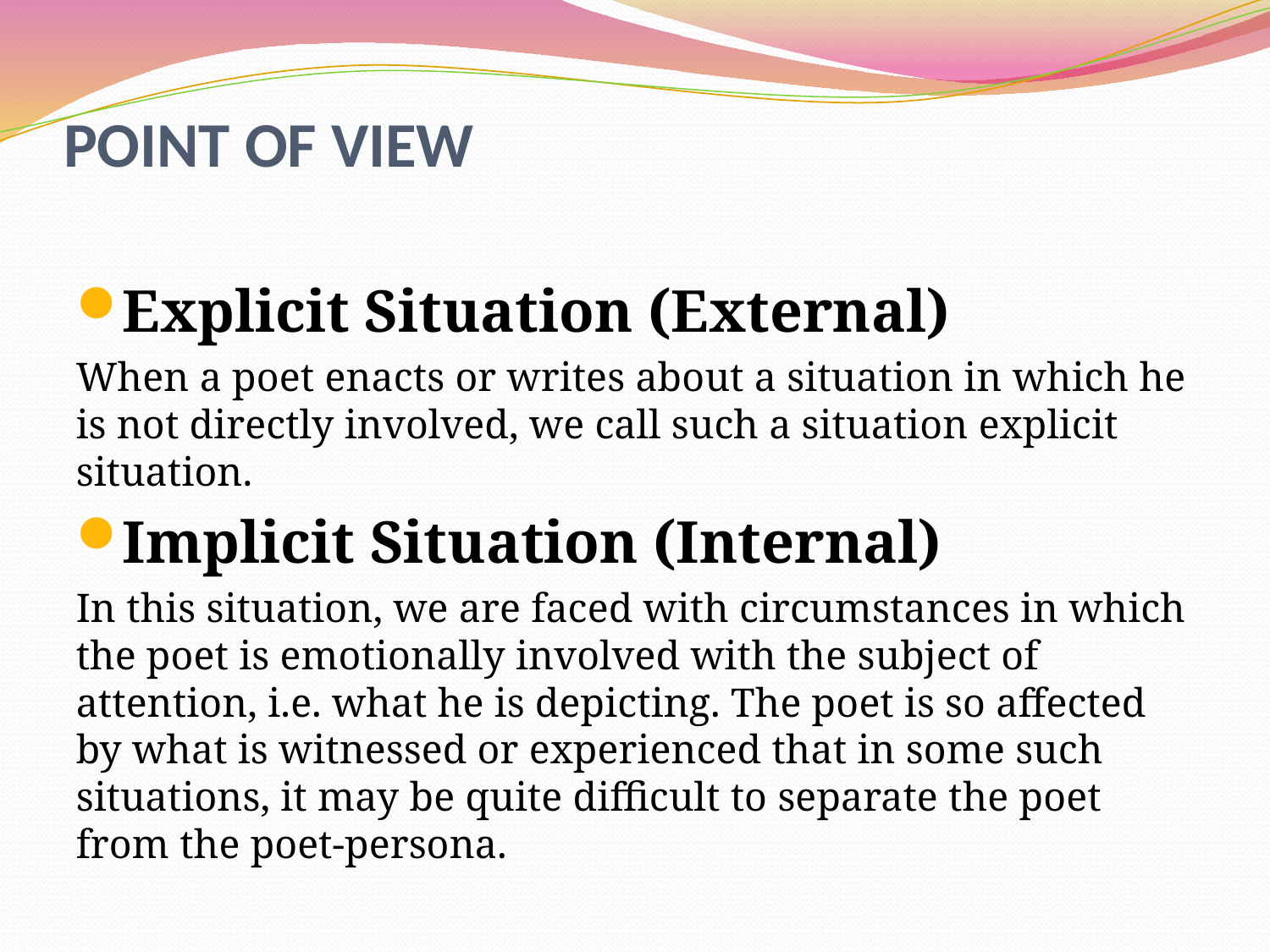

# POINT OF VIEW
Explicit Situation (External)
When a poet enacts or writes about a situation in which he is not directly involved, we call such a situation explicit situation.
Implicit Situation (Internal)
In this situation, we are faced with circumstances in which the poet is emotionally involved with the subject of attention, i.e. what he is depicting. The poet is so affected by what is witnessed or experienced that in some such situations, it may be quite difficult to separate the poet from the poet-persona.